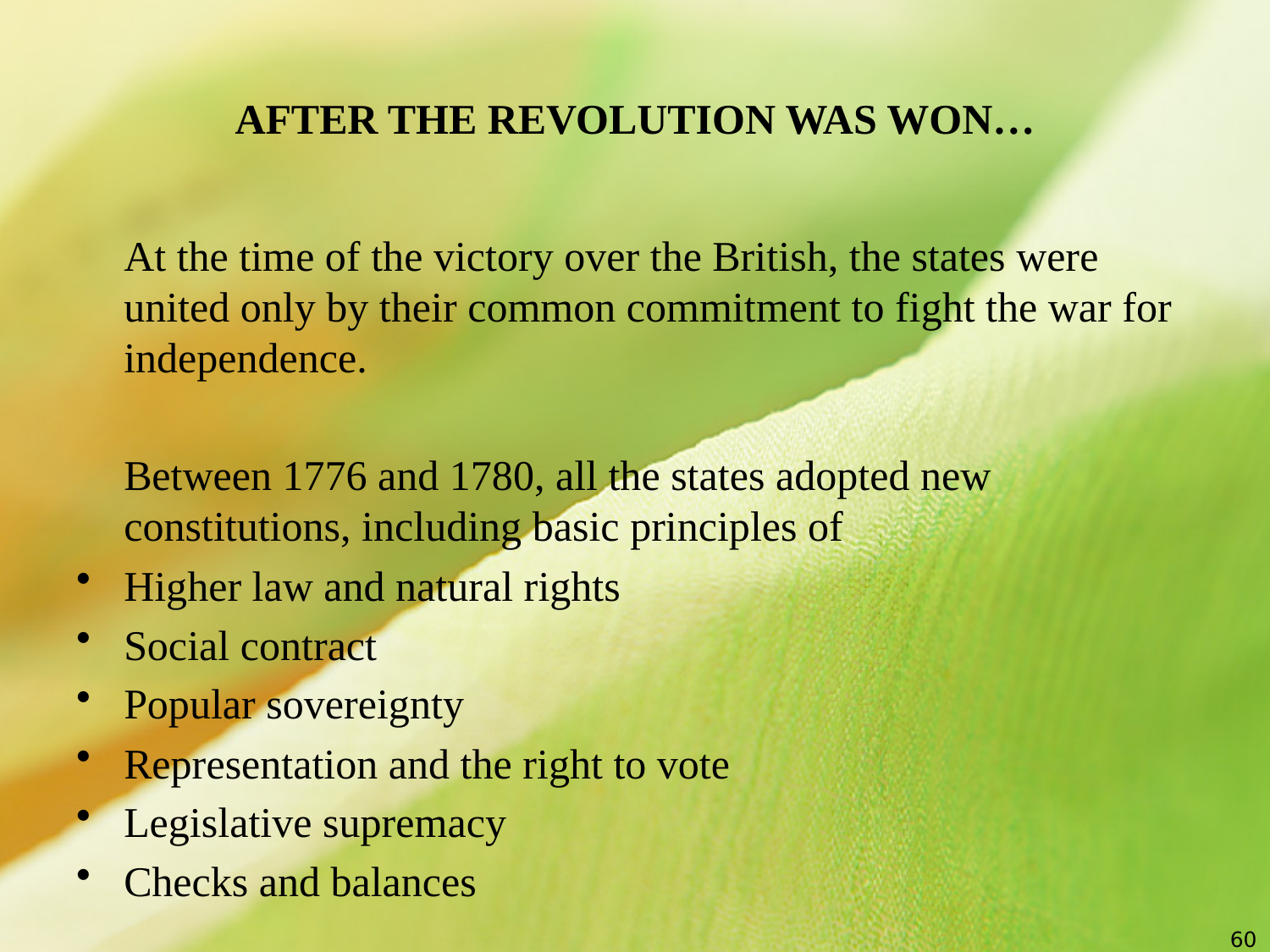

# AFTER THE REVOLUTION WAS WON…
	At the time of the victory over the British, the states were united only by their common commitment to fight the war for independence.

	Between 1776 and 1780, all the states adopted new constitutions, including basic principles of
Higher law and natural rights
Social contract
Popular sovereignty
Representation and the right to vote
Legislative supremacy
Checks and balances
60